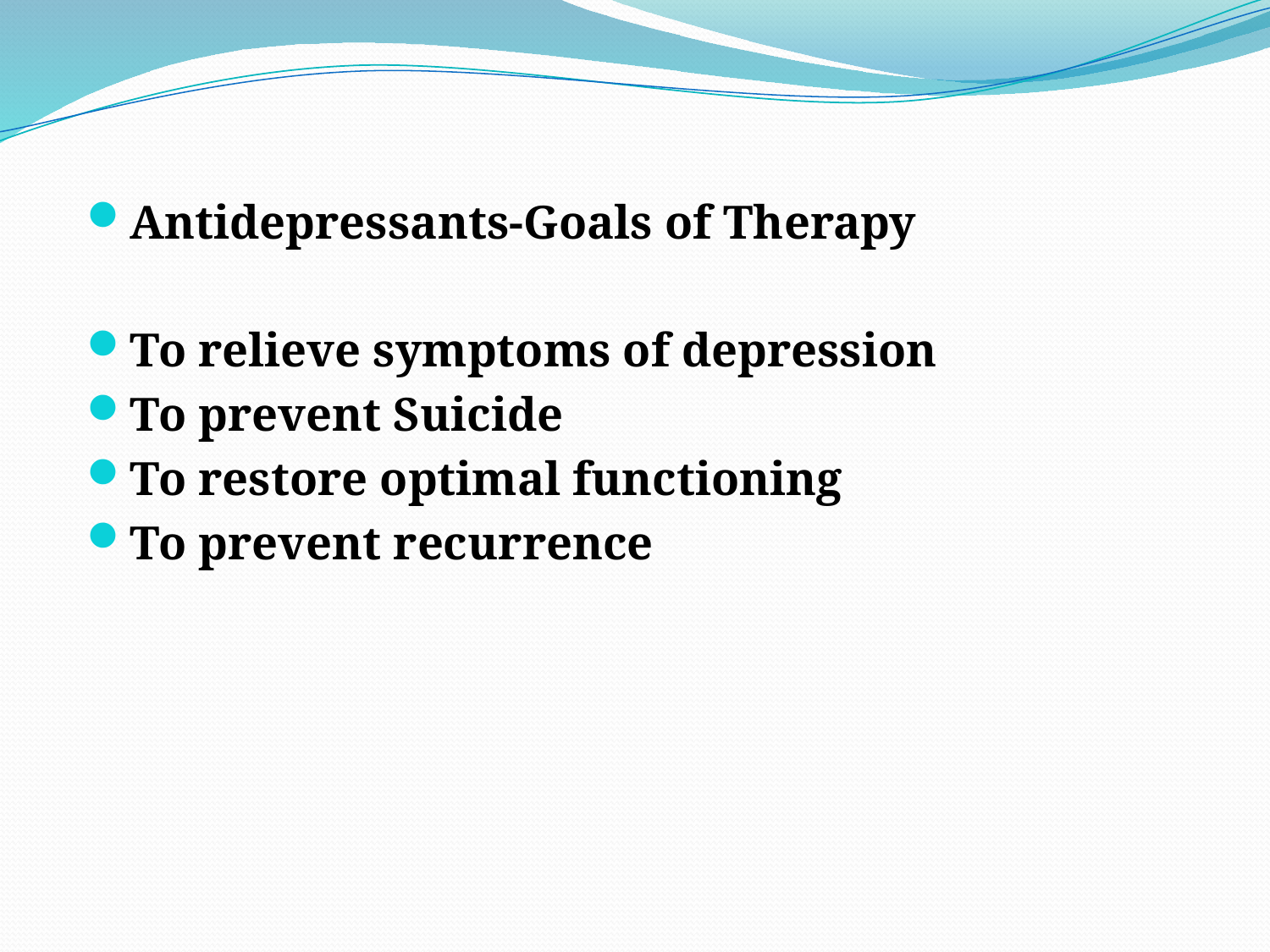

Antidepressants-Goals of Therapy

To relieve symptoms of depression
To prevent Suicide
To restore optimal functioning
To prevent recurrence